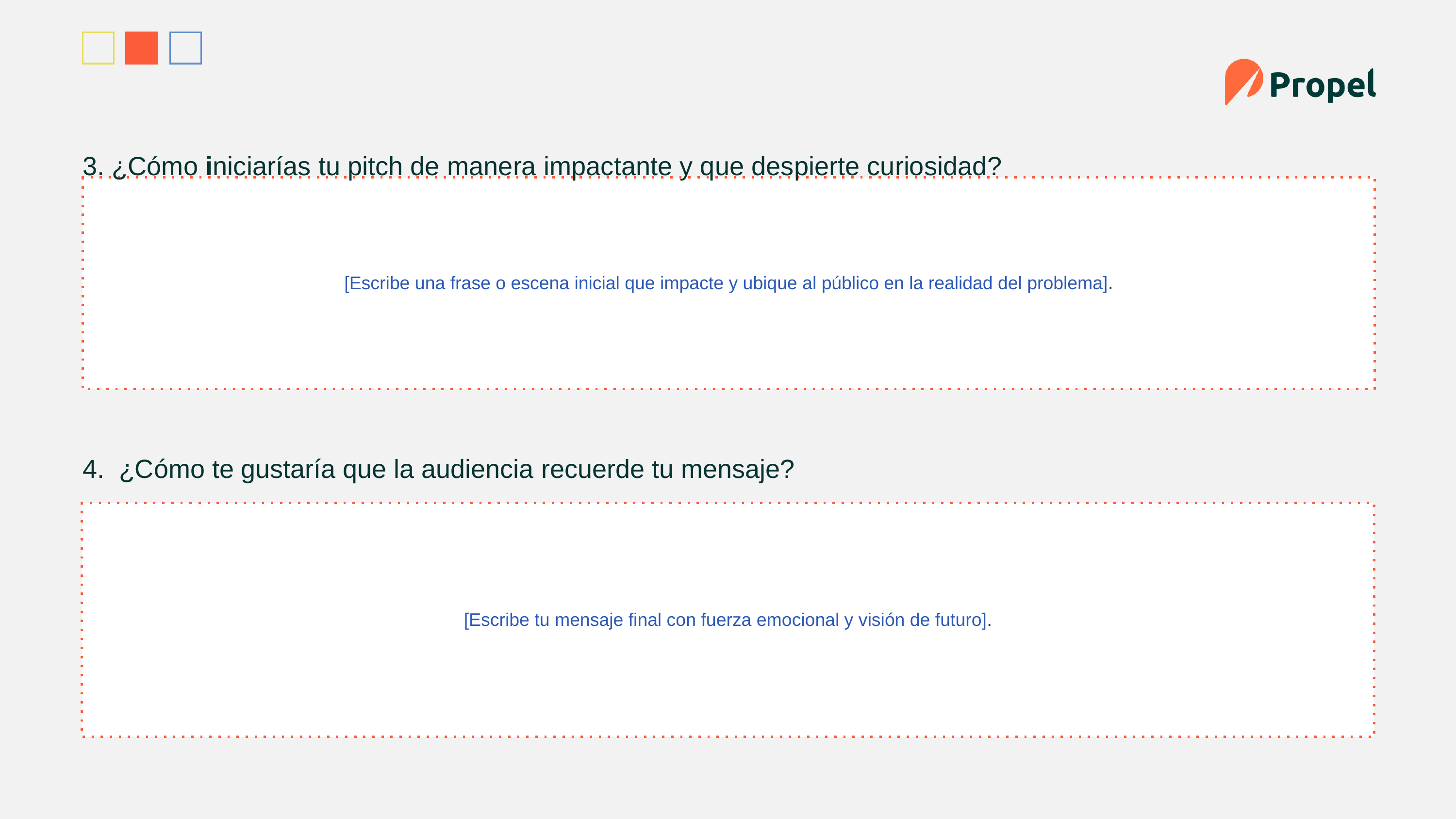

2

3. ¿Cómo iniciarías tu pitch de manera impactante y que despierte curiosidad?

[Escribe una frase o escena inicial que impacte y ubique al público en la realidad del problema].
4.  ¿Cómo te gustaría que la audiencia recuerde tu mensaje?

[Escribe tu mensaje final con fuerza emocional y visión de futuro].